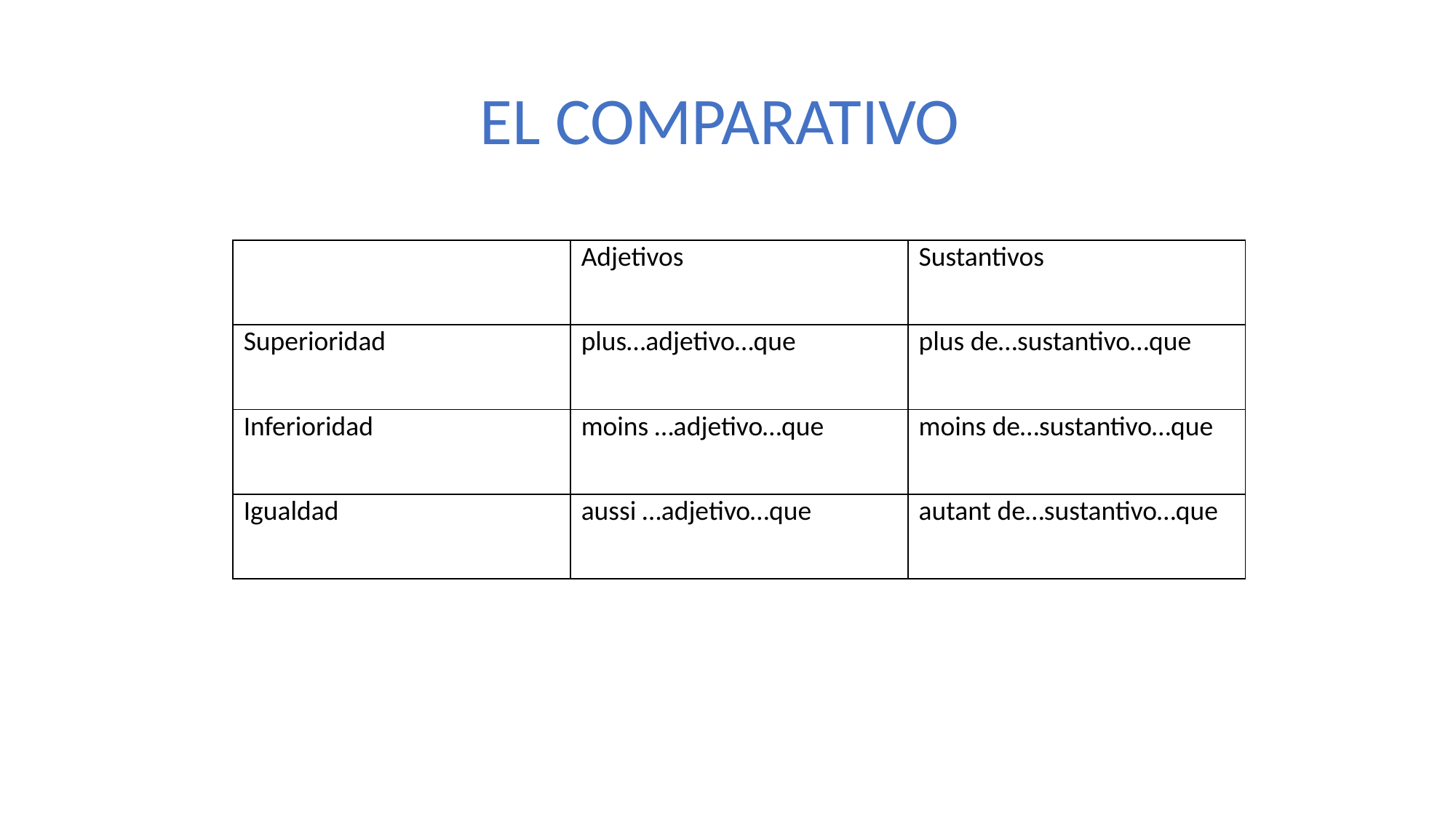

# EL COMPARATIVO
|  | Adjetivos | Sustantivos |
| --- | --- | --- |
| Superioridad | plus…adjetivo…que | plus de…sustantivo…que |
| Inferioridad | moins …adjetivo…que | moins de…sustantivo…que |
| Igualdad | aussi …adjetivo…que | autant de…sustantivo…que |